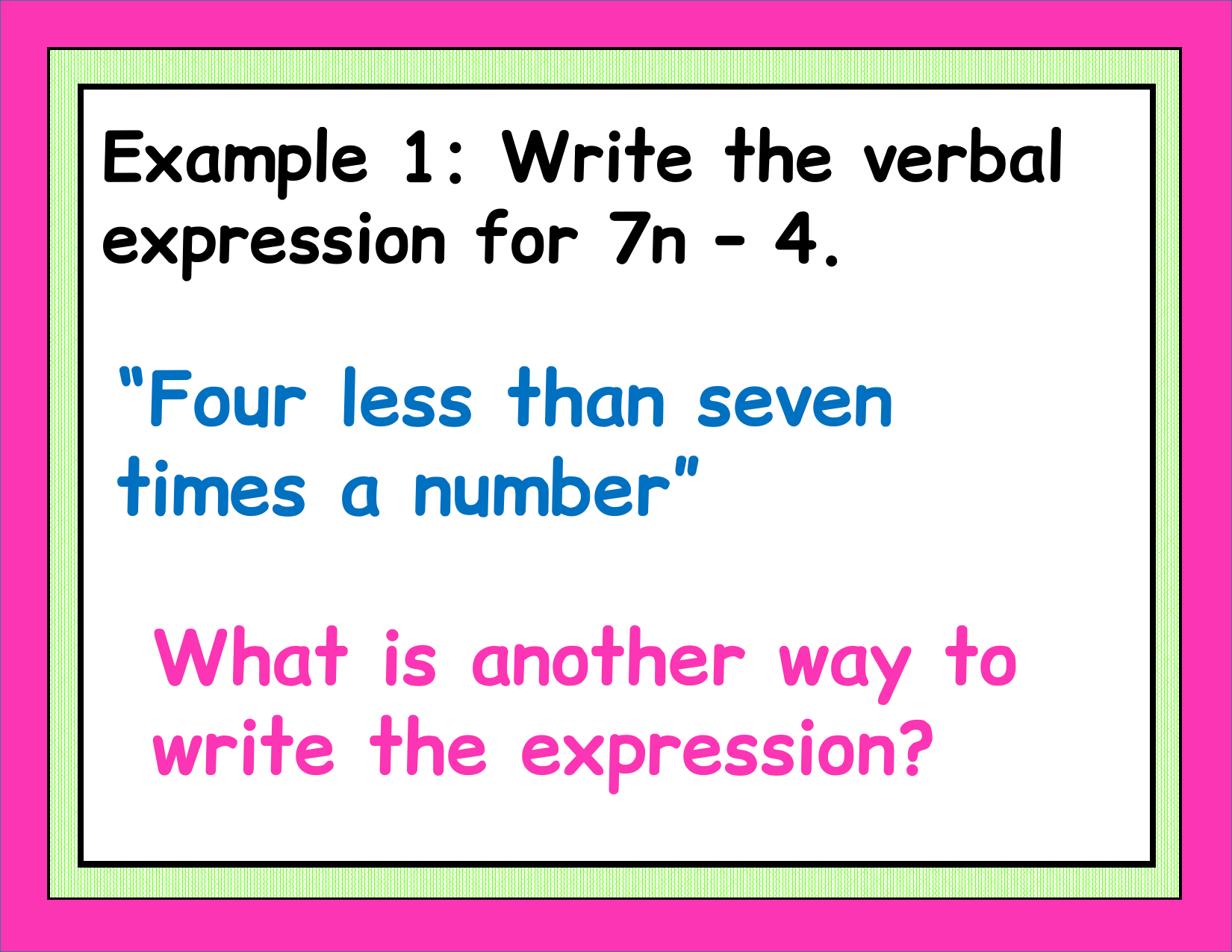

Example 1: Write the verbal expression for 7n – 4.

“Four less than seven times a number”
What is another way to write the expression?